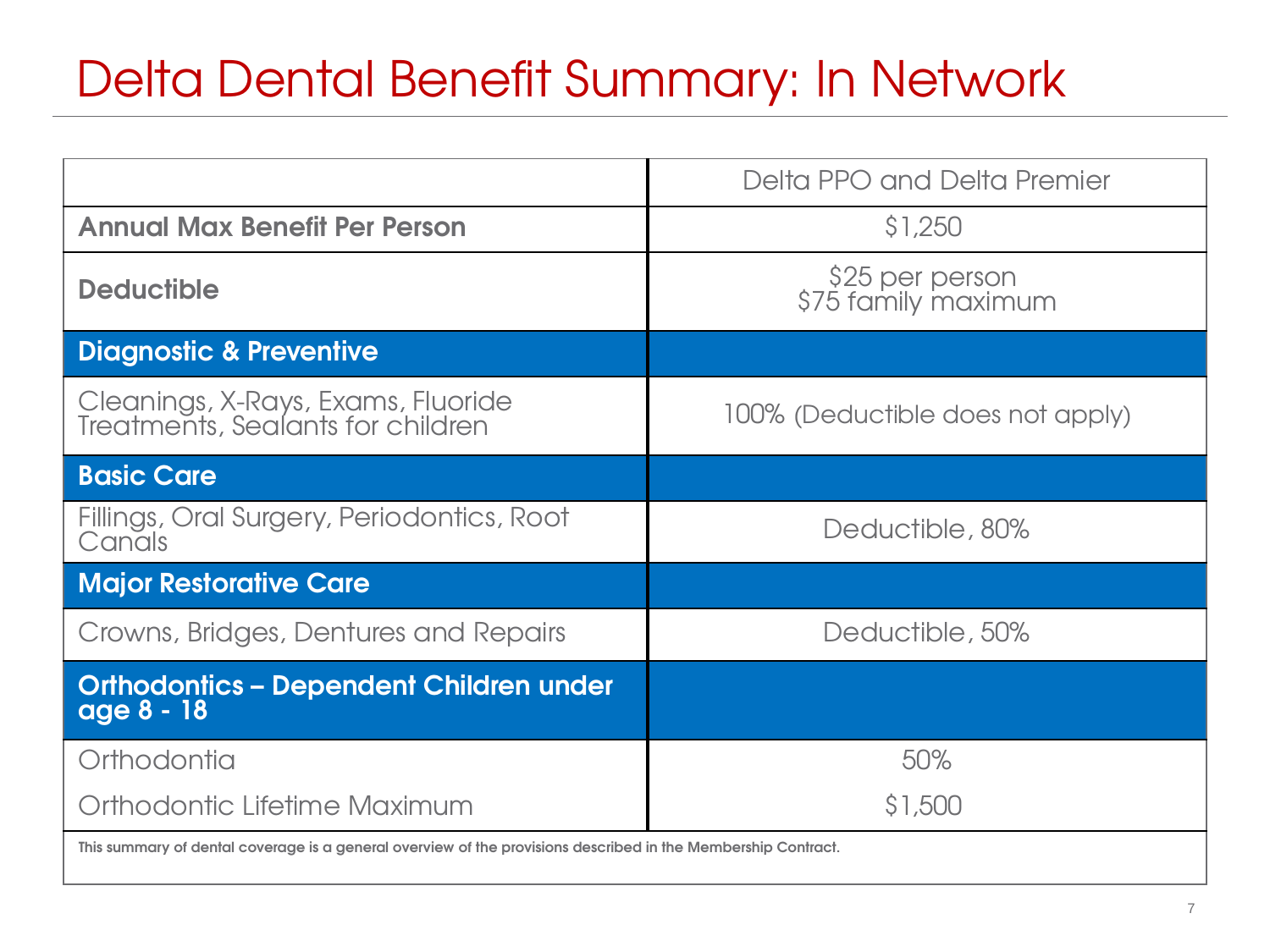

Delta Dental Benefit Summary: In Network
|  | Delta PPO and Delta Premier |
| --- | --- |
| Annual Max Benefit Per Person | $1,250 |
| Deductible | $25 per person $75 family maximum |
| Diagnostic & Preventive |  |
| Cleanings, X-Rays, Exams, Fluoride Treatments, Sealants for children | 100% (Deductible does not apply) |
| Basic Care |  |
| Fillings, Oral Surgery, Periodontics, Root Canals | Deductible, 80% |
| Major Restorative Care |  |
| Crowns, Bridges, Dentures and Repairs | Deductible, 50% |
| Orthodontics – Dependent Children under age 8 - 18 |  |
| Orthodontia | 50% |
| Orthodontic Lifetime Maximum | $1,500 |
| This summary of dental coverage is a general overview of the provisions described in the Membership Contract. |  |
|  |  |
7